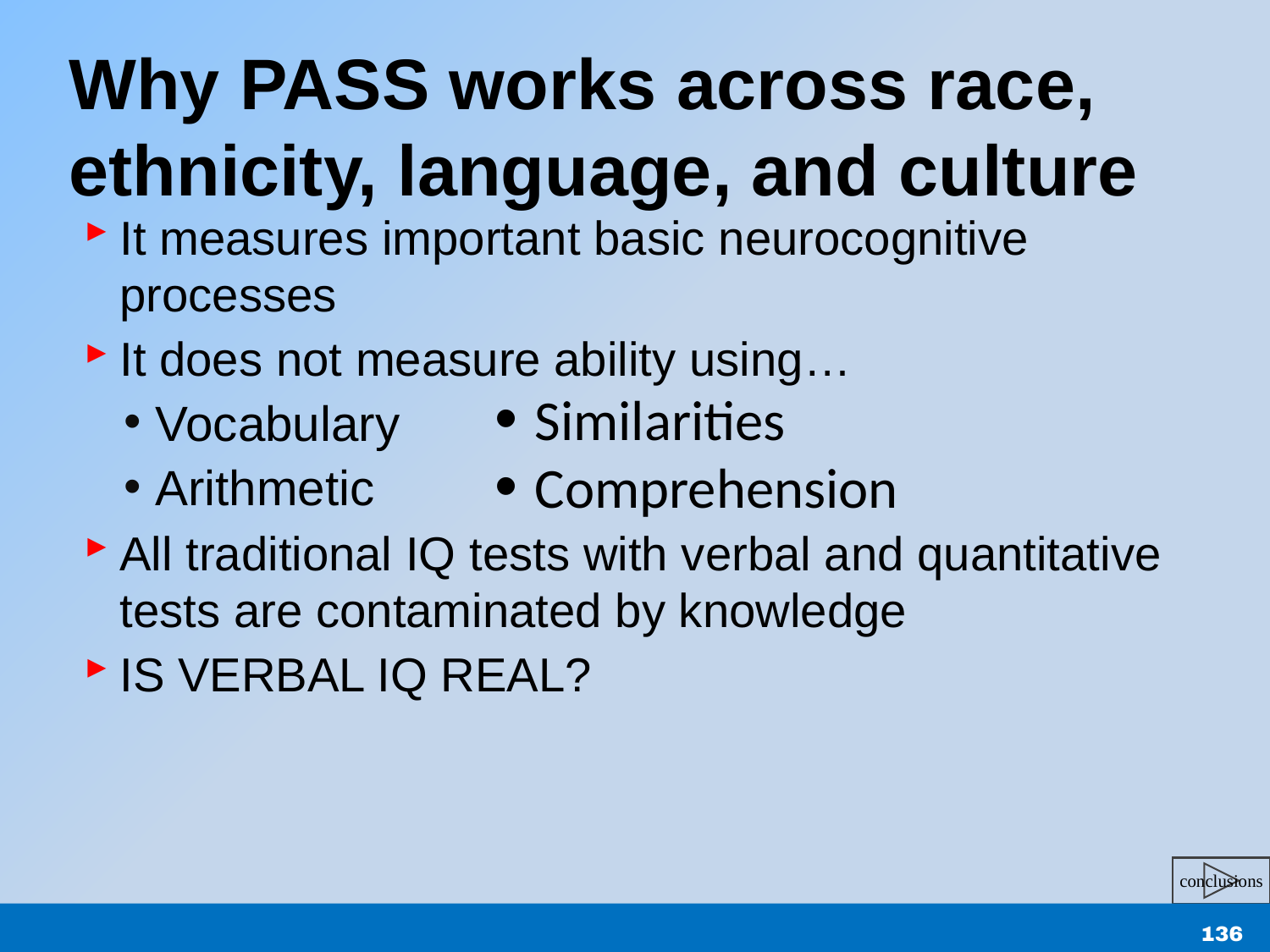

# Why PASS works across race, ethnicity, language, and culture
It measures important basic neurocognitive processes
It does not measure ability using…
Vocabulary
Arithmetic
All traditional IQ tests with verbal and quantitative tests are contaminated by knowledge
IS VERBAL IQ REAL?
Similarities
Comprehension
136